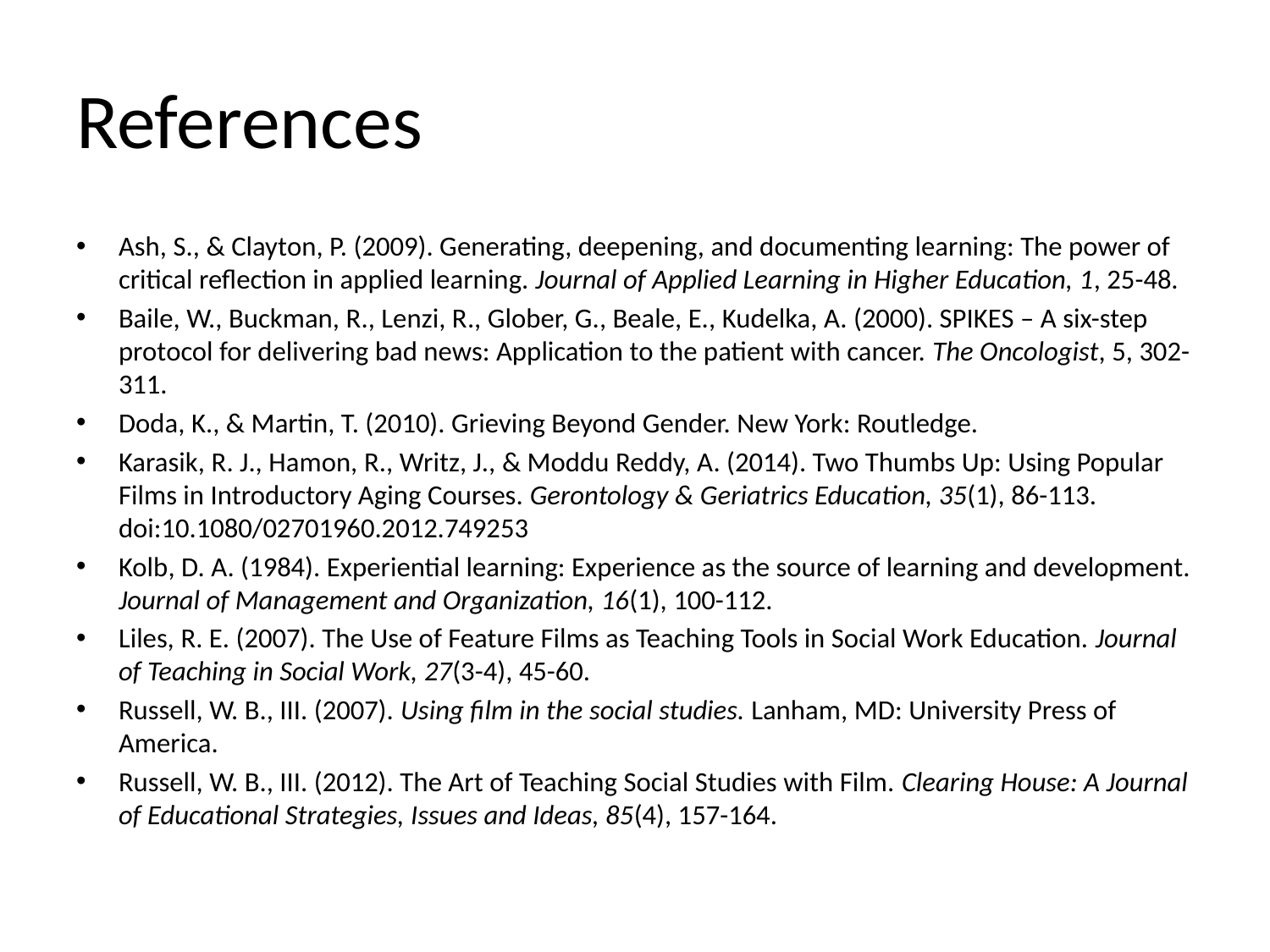

# References
Ash, S., & Clayton, P. (2009). Generating, deepening, and documenting learning: The power of critical reflection in applied learning. Journal of Applied Learning in Higher Education, 1, 25-48.
Baile, W., Buckman, R., Lenzi, R., Glober, G., Beale, E., Kudelka, A. (2000). SPIKES – A six-step protocol for delivering bad news: Application to the patient with cancer. The Oncologist, 5, 302-311.
Doda, K., & Martin, T. (2010). Grieving Beyond Gender. New York: Routledge.
Karasik, R. J., Hamon, R., Writz, J., & Moddu Reddy, A. (2014). Two Thumbs Up: Using Popular Films in Introductory Aging Courses. Gerontology & Geriatrics Education, 35(1), 86-113. doi:10.1080/02701960.2012.749253
Kolb, D. A. (1984). Experiential learning: Experience as the source of learning and development. Journal of Management and Organization, 16(1), 100-112.
Liles, R. E. (2007). The Use of Feature Films as Teaching Tools in Social Work Education. Journal of Teaching in Social Work, 27(3-4), 45-60.
Russell, W. B., III. (2007). Using film in the social studies. Lanham, MD: University Press of America.
Russell, W. B., III. (2012). The Art of Teaching Social Studies with Film. Clearing House: A Journal of Educational Strategies, Issues and Ideas, 85(4), 157-164.